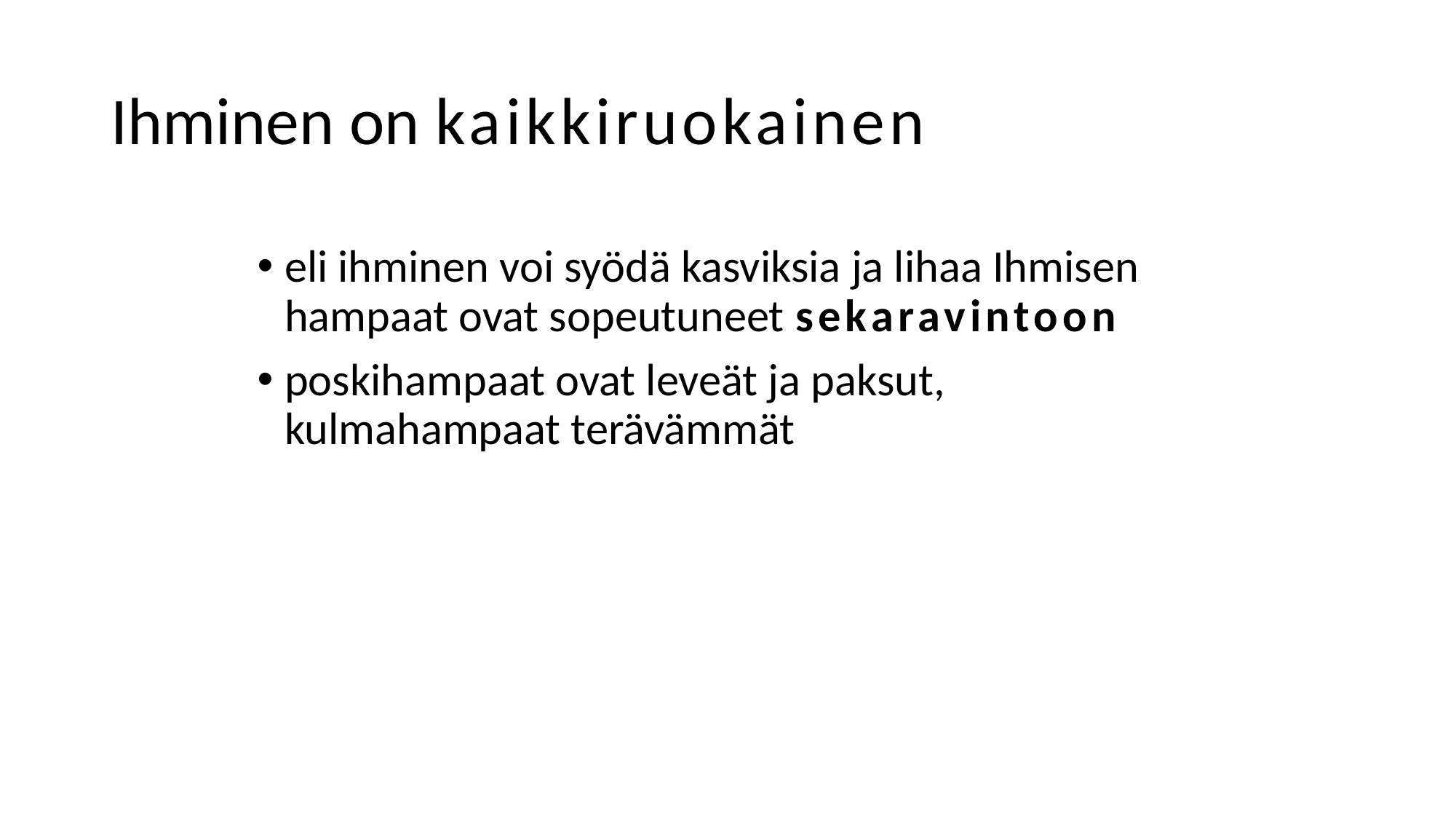

# Ihminen on kaikkiruokainen
eli ihminen voi syödä kasviksia ja lihaa Ihmisen hampaat ovat sopeutuneet sekaravintoon
poskihampaat ovat leveät ja paksut, kulmahampaat terävämmät